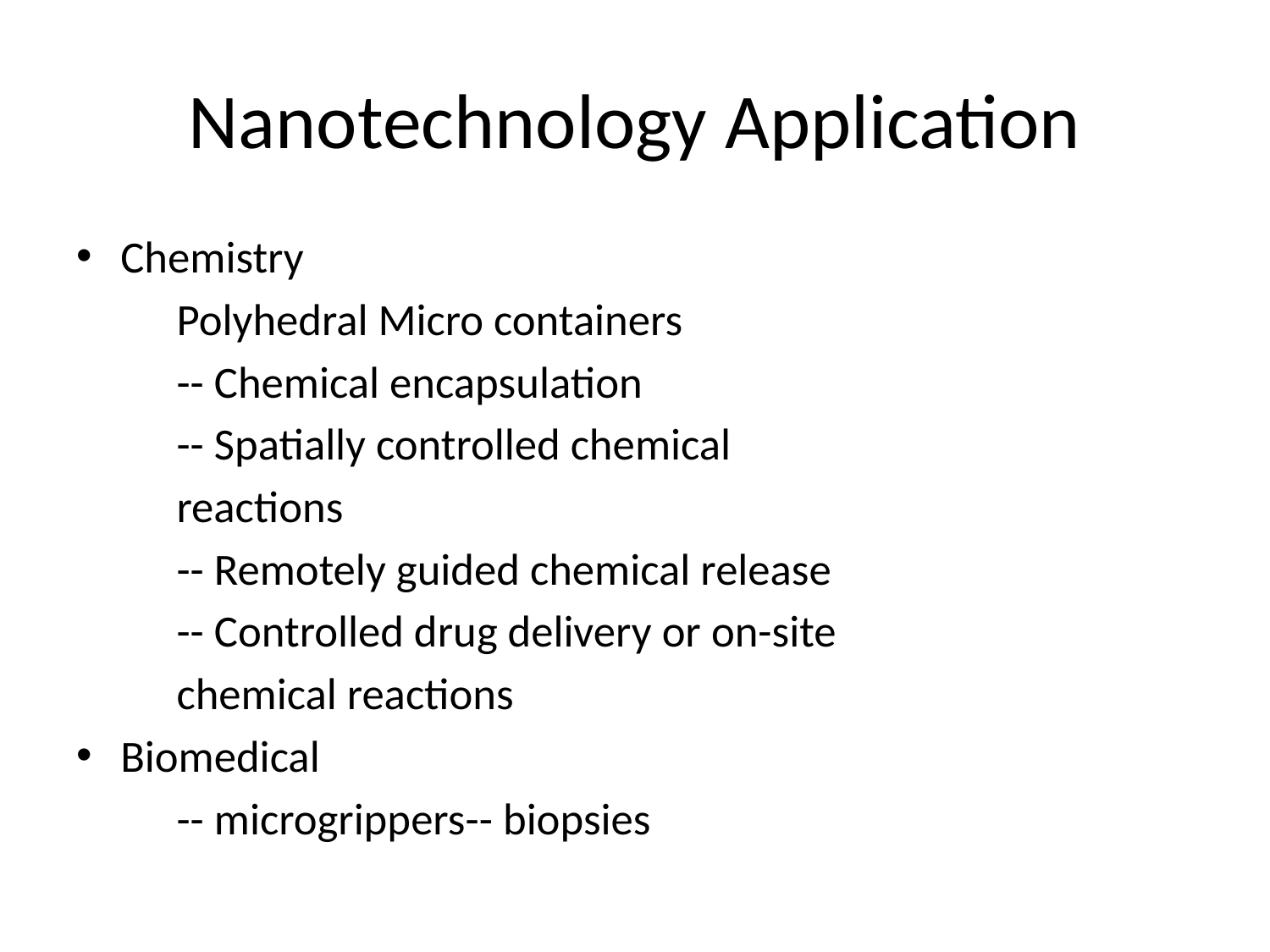

# Nanotechnology Application
Chemistry
	Polyhedral Micro containers
		-- Chemical encapsulation
		-- Spatially controlled chemical
				reactions
		-- Remotely guided chemical release
		-- Controlled drug delivery or on-site
			chemical reactions
Biomedical
		-- microgrippers-- biopsies